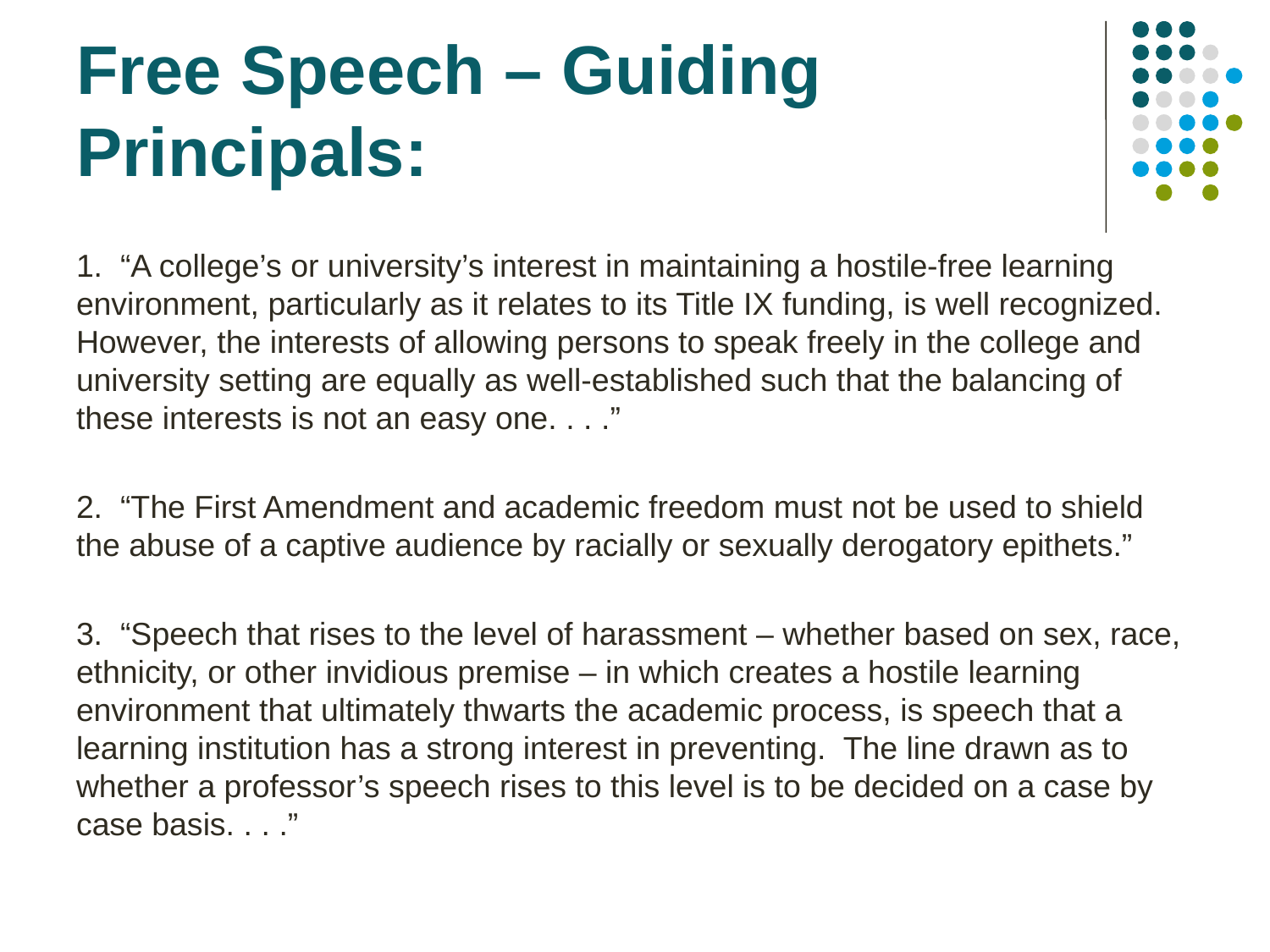

# Free Speech – Guiding Principals:
1.  “A college’s or university’s interest in maintaining a hostile-free learning environment, particularly as it relates to its Title IX funding, is well recognized.  However, the interests of allowing persons to speak freely in the college and university setting are equally as well-established such that the balancing of these interests is not an easy one. . . .”

2.  “The First Amendment and academic freedom must not be used to shield the abuse of a captive audience by racially or sexually derogatory epithets.”

3.  “Speech that rises to the level of harassment – whether based on sex, race, ethnicity, or other invidious premise – in which creates a hostile learning environment that ultimately thwarts the academic process, is speech that a learning institution has a strong interest in preventing.  The line drawn as to whether a professor’s speech rises to this level is to be decided on a case by case basis. . . .”